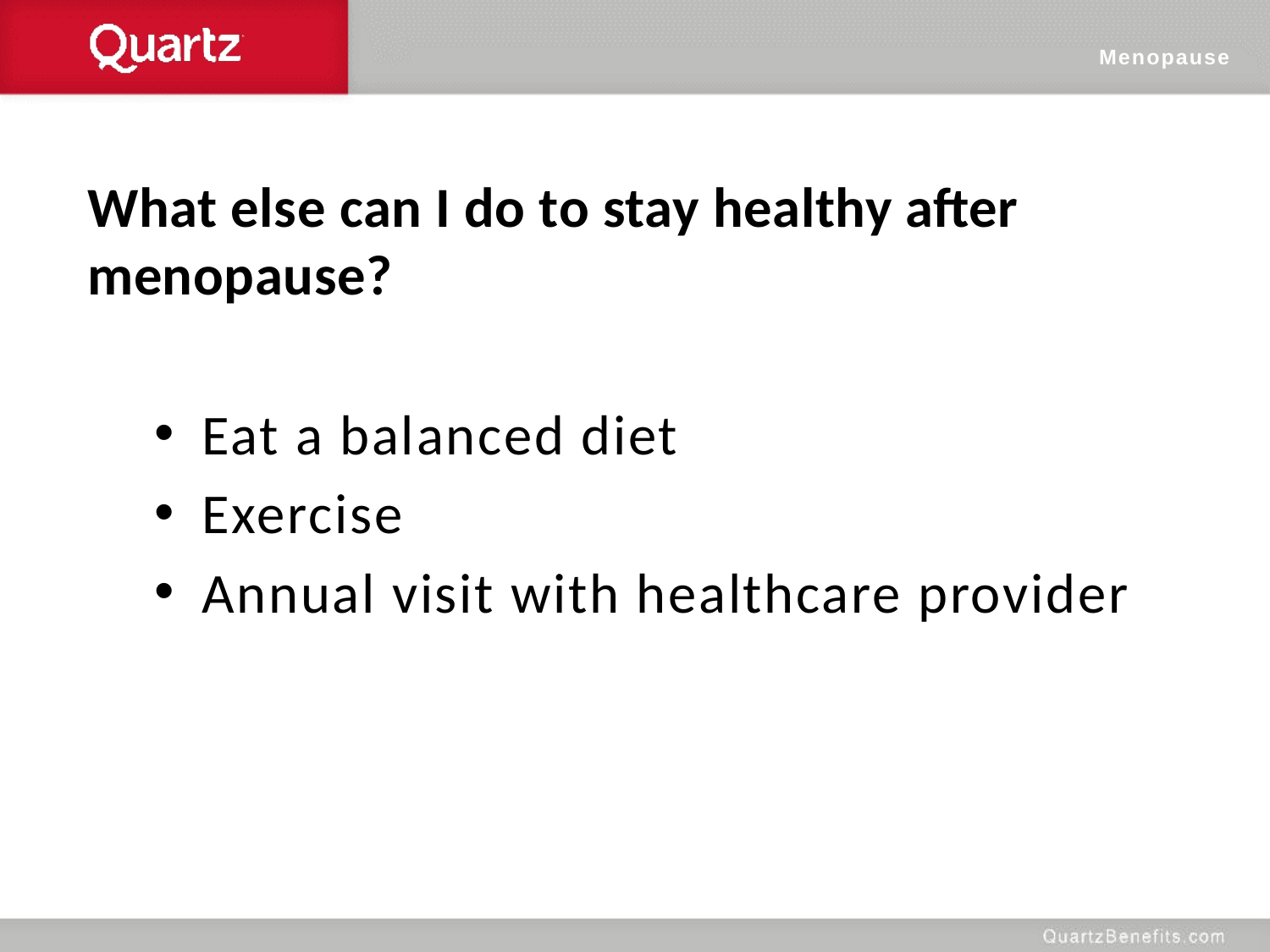

Menopause
What else can I do to stay healthy after menopause?

Eat a balanced diet
Exercise
Annual visit with healthcare provider